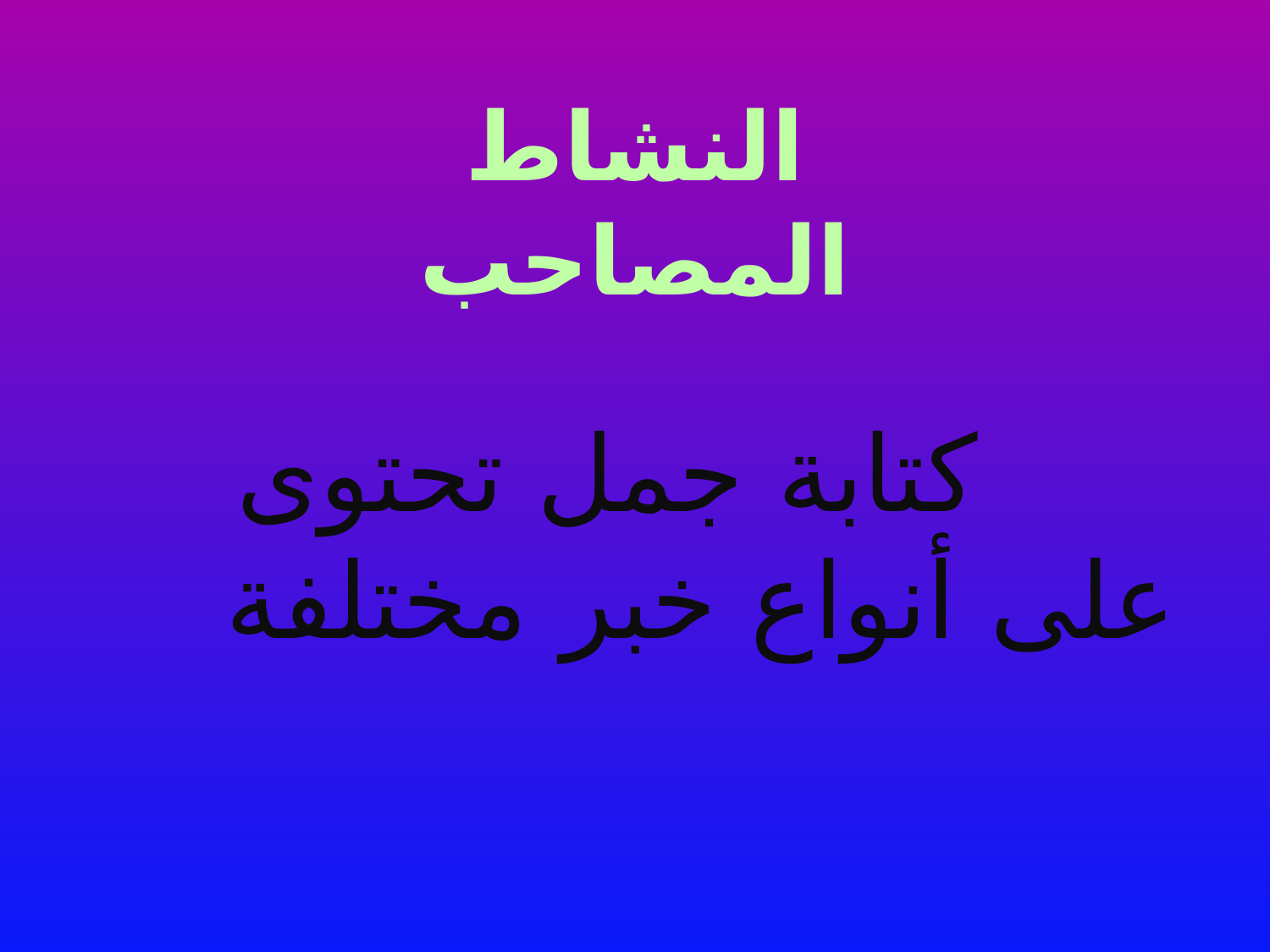

النشاط المصاحب

       كتابة جمل تحتوى على أنواع خبر مختلفة